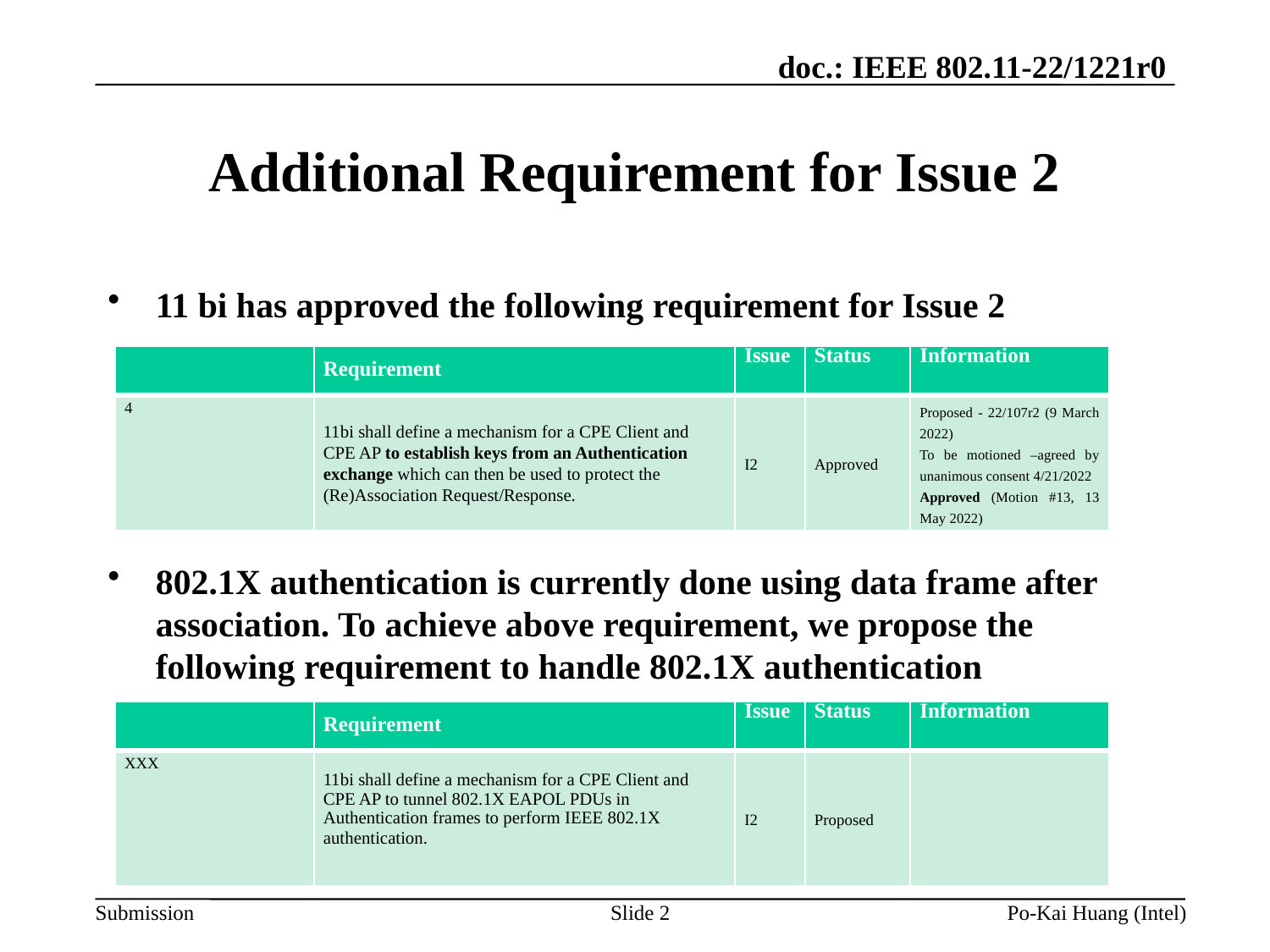

# Additional Requirement for Issue 2
11 bi has approved the following requirement for Issue 2

802.1X authentication is currently done using data frame after association. To achieve above requirement, we propose the following requirement to handle 802.1X authentication

|  | Requirement | Issue | Status | Information |
| --- | --- | --- | --- | --- |
| 4 | 11bi shall define a mechanism for a CPE Client and CPE AP to establish keys from an Authentication exchange which can then be used to protect the (Re)Association Request/Response. | I2 | Approved | Proposed - 22/107r2 (9 March 2022) To be motioned –agreed by unanimous consent 4/21/2022 Approved (Motion #13, 13 May 2022) |
|  | Requirement | Issue | Status | Information |
| --- | --- | --- | --- | --- |
| XXX | 11bi shall define a mechanism for a CPE Client and CPE AP to tunnel 802.1X EAPOL PDUs in Authentication frames to perform IEEE 802.1X authentication. | I2 | Proposed |  |
Slide 2
Po-Kai Huang (Intel)